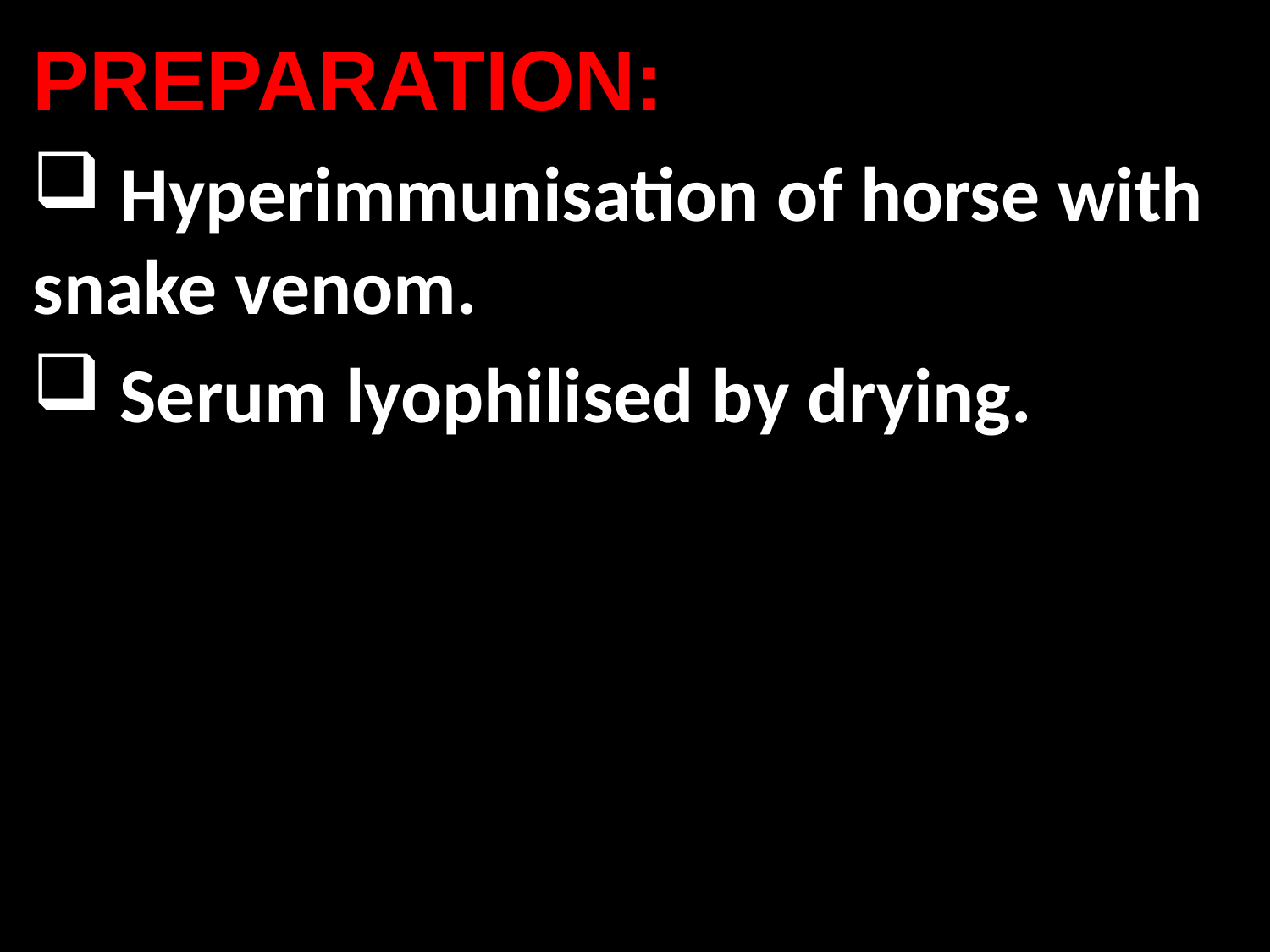

PREPARATION:
 Hyperimmunisation of horse with snake venom.
 Serum lyophilised by drying.